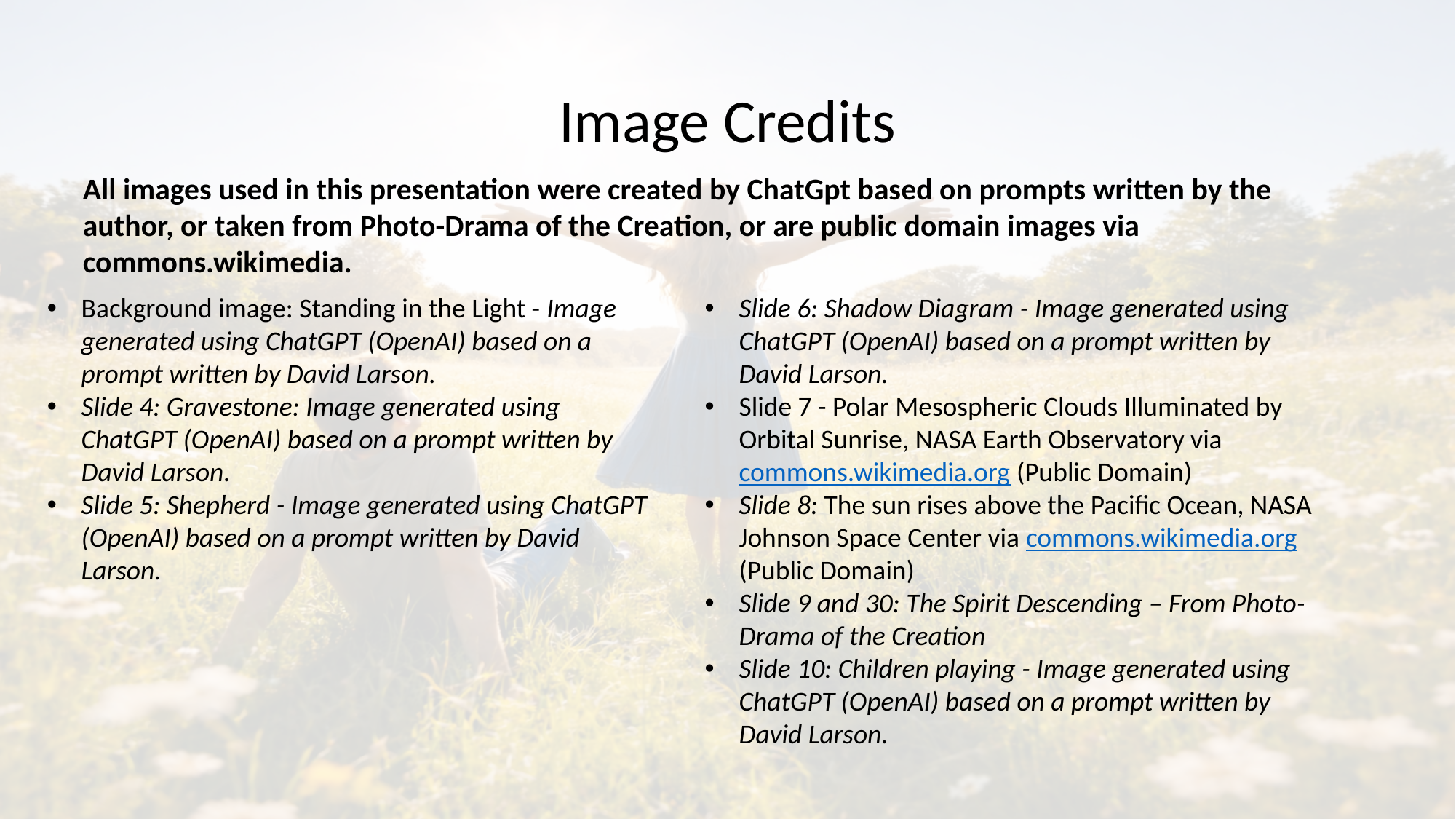

# Image Credits
All images used in this presentation were created by ChatGpt based on prompts written by the author, or taken from Photo-Drama of the Creation, or are public domain images via commons.wikimedia.
Background image: Standing in the Light - Image generated using ChatGPT (OpenAI) based on a prompt written by David Larson.
Slide 4: Gravestone: Image generated using ChatGPT (OpenAI) based on a prompt written by David Larson.
Slide 5: Shepherd - Image generated using ChatGPT (OpenAI) based on a prompt written by David Larson.

Slide 6: Shadow Diagram - Image generated using ChatGPT (OpenAI) based on a prompt written by David Larson.
Slide 7 - Polar Mesospheric Clouds Illuminated by Orbital Sunrise, NASA Earth Observatory via commons.wikimedia.org (Public Domain)
Slide 8: The sun rises above the Pacific Ocean, NASA Johnson Space Center via commons.wikimedia.org (Public Domain)
Slide 9 and 30: The Spirit Descending – From Photo-Drama of the Creation
Slide 10: Children playing - Image generated using ChatGPT (OpenAI) based on a prompt written by David Larson.